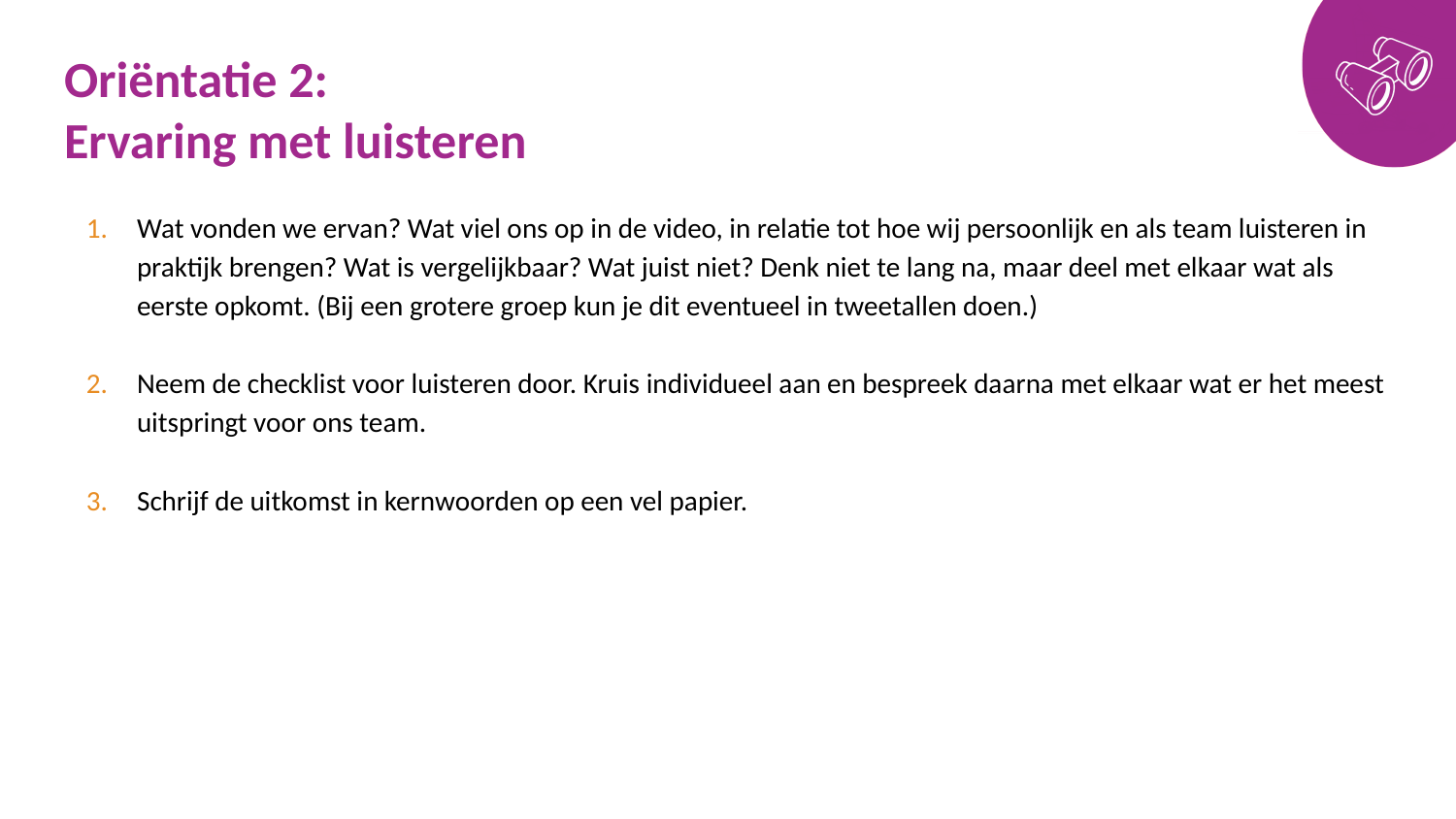

# Oriëntatie 2: Ervaring met luisteren

Wat vonden we ervan? Wat viel ons op in de video, in relatie tot hoe wij persoonlijk en als team luisteren in praktijk brengen? Wat is vergelijkbaar? Wat juist niet? Denk niet te lang na, maar deel met elkaar wat als eerste opkomt. (Bij een grotere groep kun je dit eventueel in tweetallen doen.)

Neem de checklist voor luisteren door. Kruis individueel aan en bespreek daarna met elkaar wat er het meest uitspringt voor ons team.

Schrijf de uitkomst in kernwoorden op een vel papier.